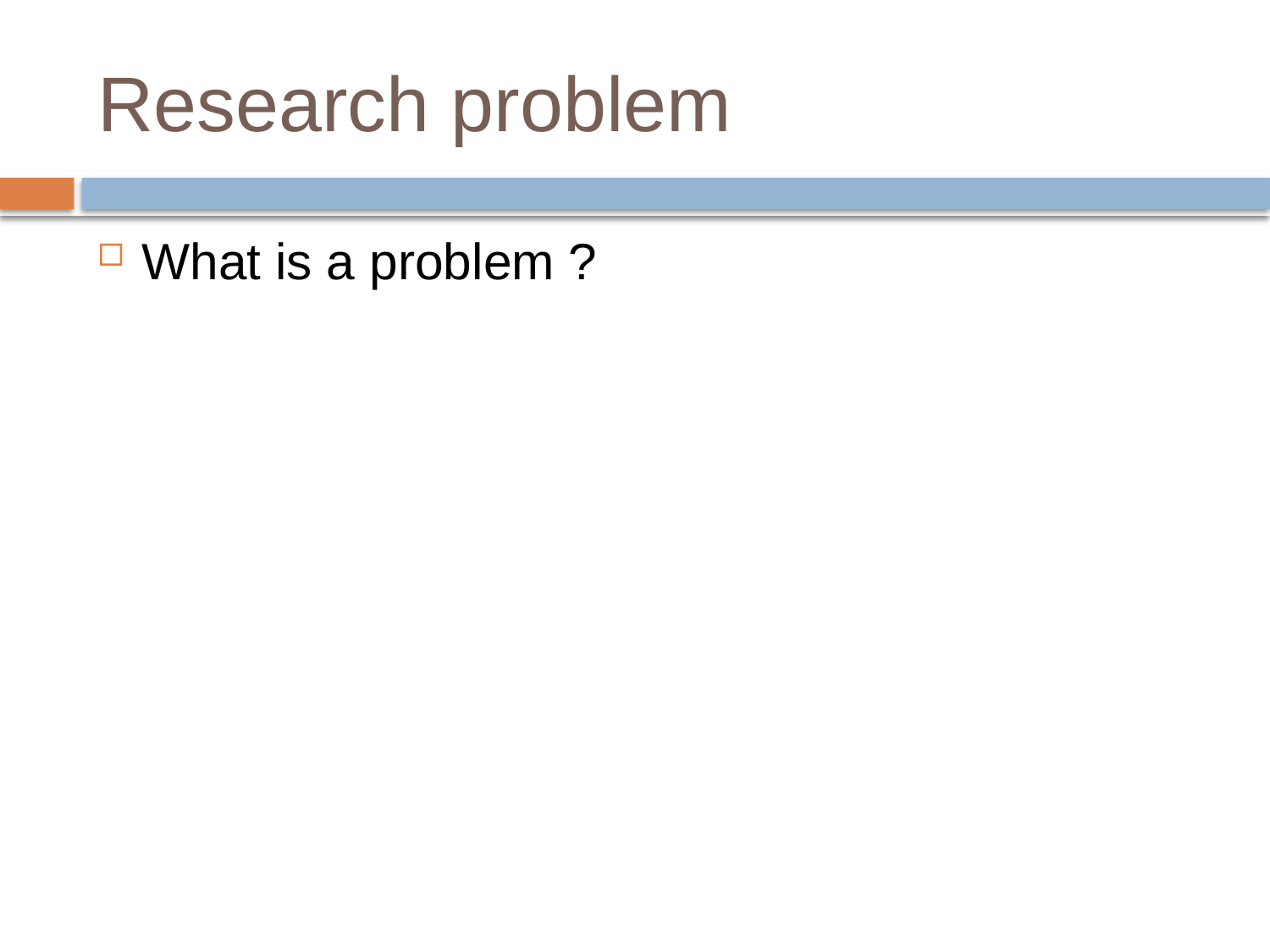

# Research problem
What is a problem ?